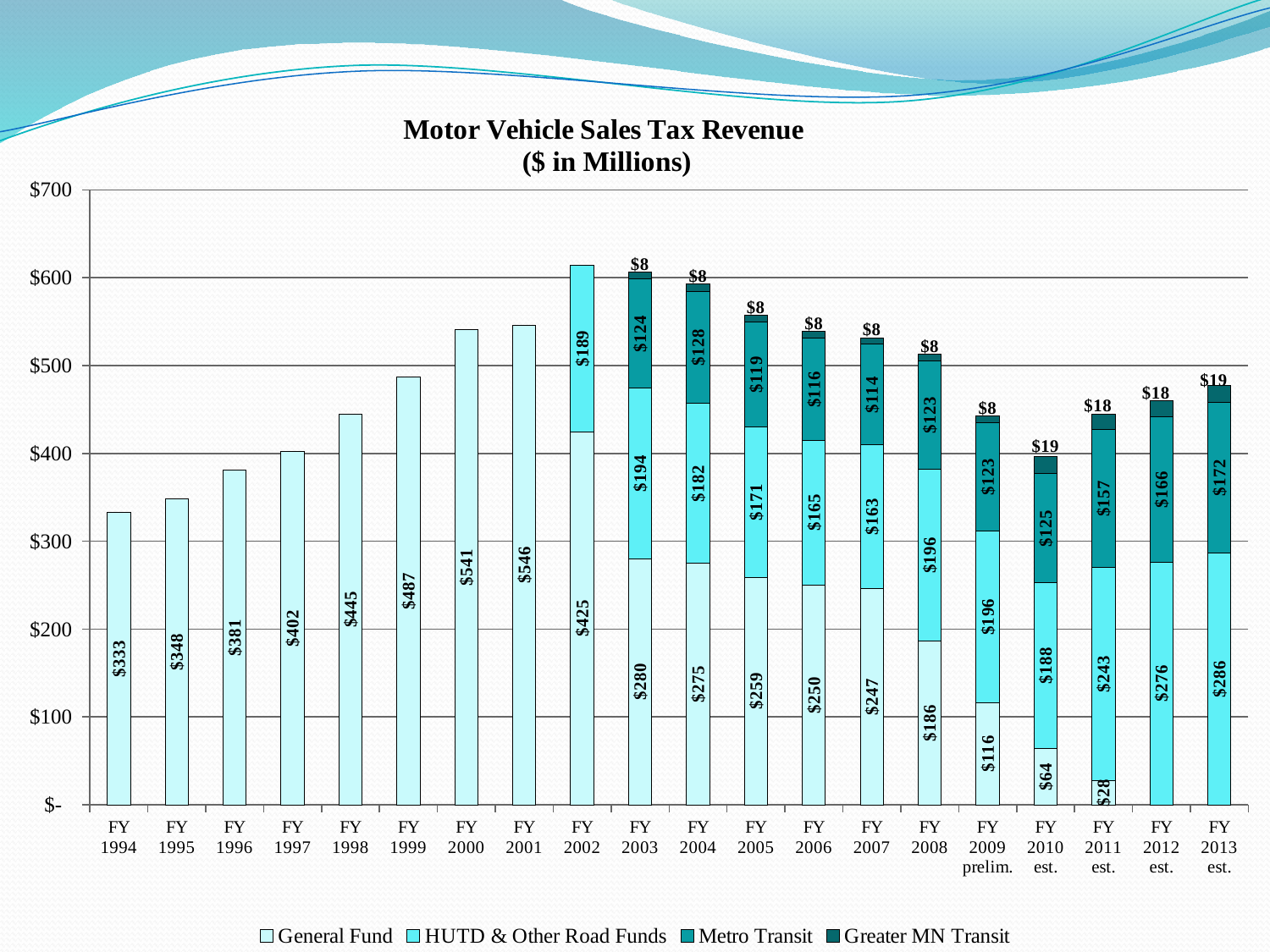

### Chart: Motor Vehicle Sales Tax Revenue
($ in Millions)

| Category | General Fund | HUTD & Other Road Funds | Metro Transit | Greater MN Transit |
|---|---|---|---|---|
| FY 1994 | 333.0 | 0.0 | 0.0 | 0.0 |
| FY 1995 | 348.0 | 0.0 | 0.0 | 0.0 |
| FY 1996 | 381.0 | 0.0 | 0.0 | 0.0 |
| FY 1997 | 402.0 | 0.0 | 0.0 | 0.0 |
| FY 1998 | 445.0 | 0.0 | 0.0 | 0.0 |
| FY 1999 | 487.0 | 0.0 | 0.0 | 0.0 |
| FY 2000 | 541.0 | 0.0 | 0.0 | 0.0 |
| FY 2001 | 546.0 | 0.0 | 0.0 | 0.0 |
| FY 2002 | 424.5196000000001 | 189.4804000000001 | 0.0 | 0.0 |
| FY 2003 | 280.27500000000003 | 193.92000000000004 | 124.22999999999999 | 7.575 |
| FY 2004 | 274.72499999999985 | 182.007 | 127.71000000000002 | 8.494200000000001 |
| FY 2005 | 259.0 | 171.336 | 119.0 | 7.979400000000003 |
| FY 2006 | 250.0 | 165.0 | 115.885 | 7.7077 |
| FY 2007 | 246.51250000000002 | 163.142 | 114.439 | 7.6218999999999975 |
| FY 2008 | 185.9625 | 196.2225 | 123.11999999999999 | 7.694999999999996 |
| FY 2009 prelim. | 115.97250000000001 | 196.0 | 122.59950000000002 | 7.731500000000001 |
| FY 2010 est. | 64.35000000000001 | 188.1 | 124.74000000000002 | 18.81 |
| FY 2011 est. | 27.8125 | 242.525 | 156.86250000000004 | 17.8 |
| FY 2012 est. | 0.0 | 276.0 | 165.6 | 18.400000000000002 |
| FY 2013 est. | 0.0 | 286.2 | 171.72 | 19.080000000000002 |